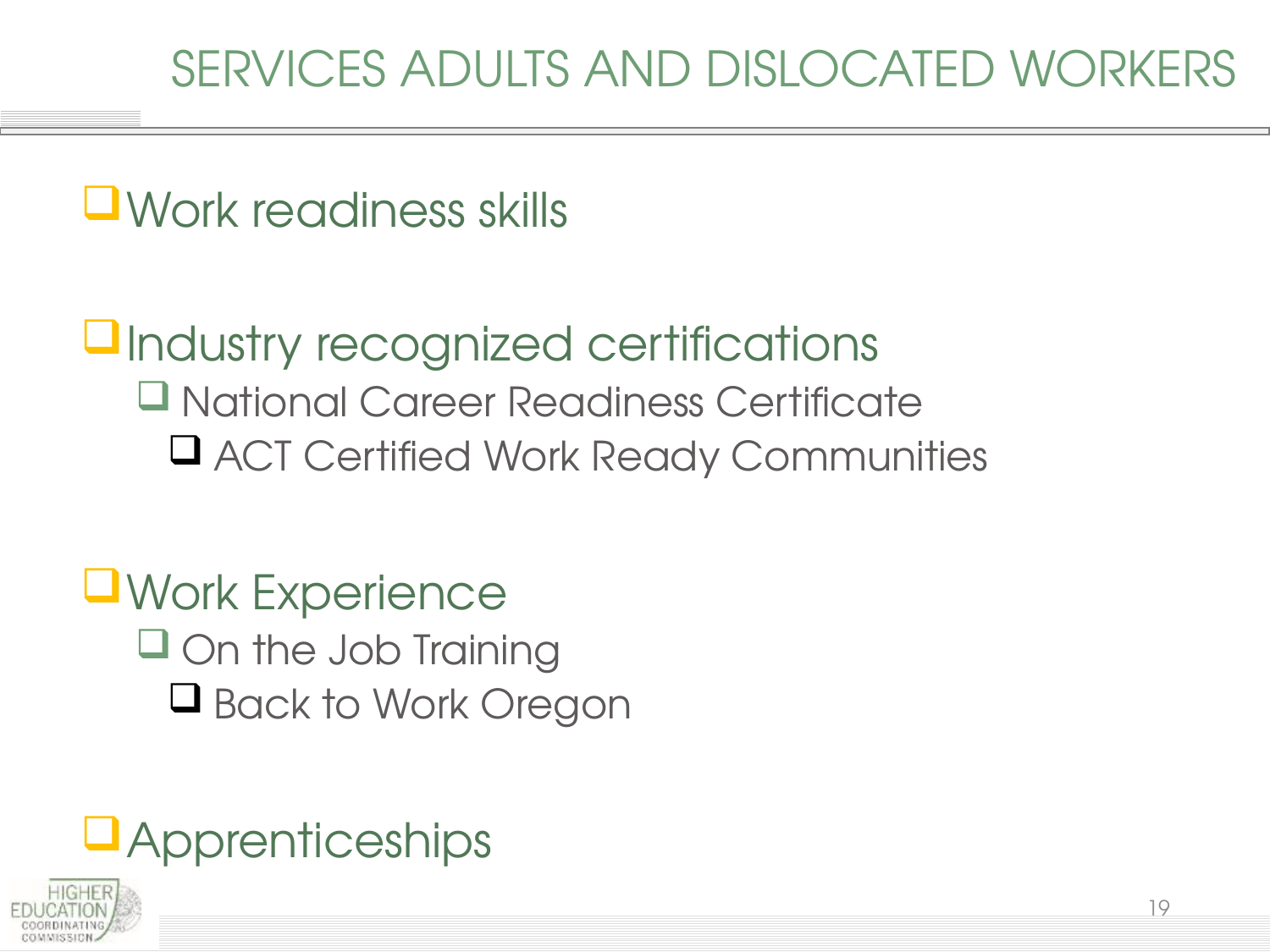

# Services adults and dislocated workers
Work readiness skills

Industry recognized certifications
National Career Readiness Certificate
ACT Certified Work Ready Communities

Work Experience
On the Job Training
Back to Work Oregon

Apprenticeships

19